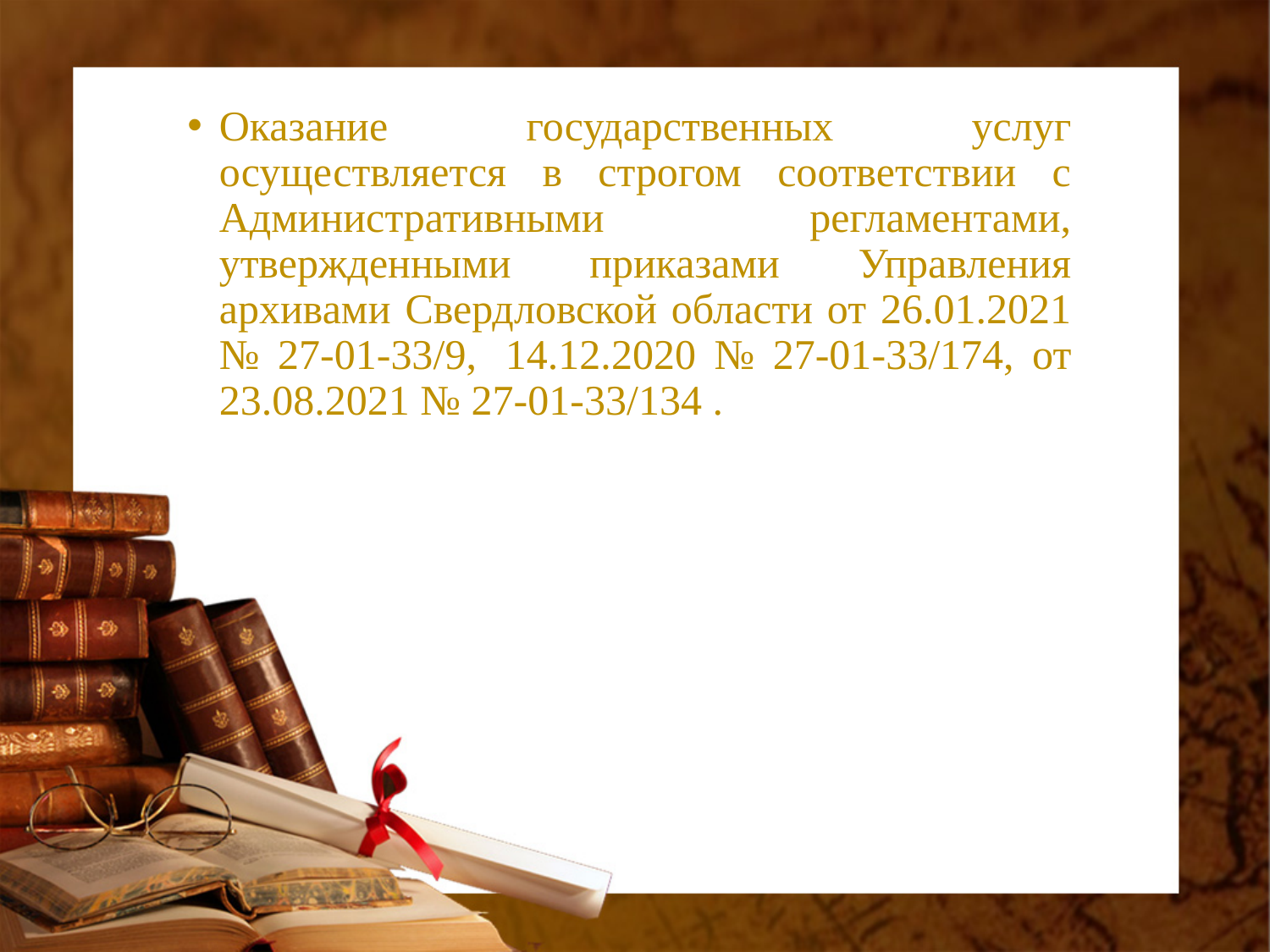

Оказание государственных услуг осуществляется в строгом соответствии с Административными регламентами, утвержденными приказами Управления архивами Свердловской области от 26.01.2021 № 27-01-33/9,  14.12.2020 № 27-01-33/174, от 23.08.2021 № 27-01-33/134 .